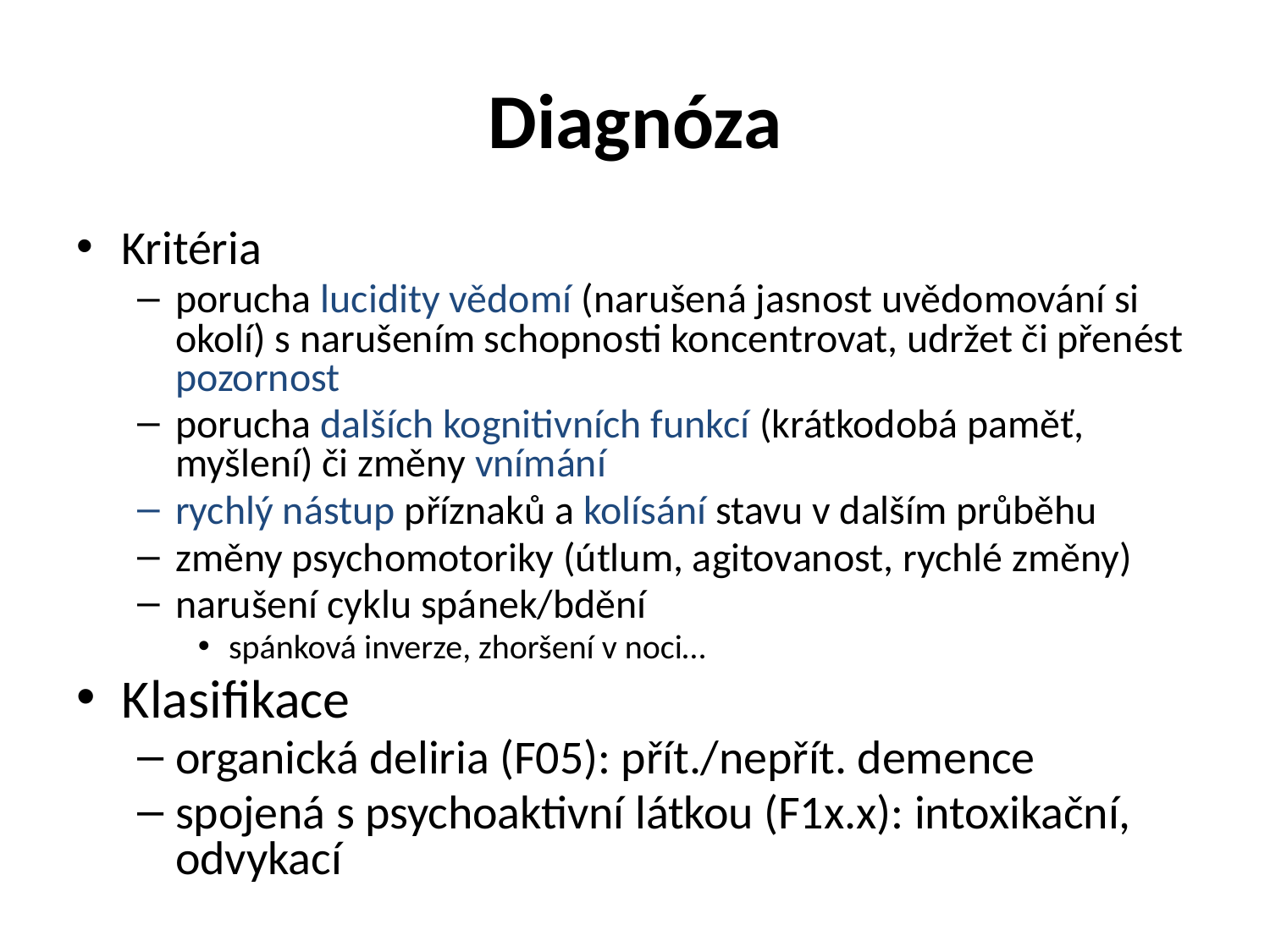

# Diagnóza
Kritéria
porucha lucidity vědomí (narušená jasnost uvědomování si okolí) s narušením schopnosti koncentrovat, udržet či přenést pozornost
porucha dalších kognitivních funkcí (krátkodobá paměť, myšlení) či změny vnímání
rychlý nástup příznaků a kolísání stavu v dalším průběhu
změny psychomotoriky (útlum, agitovanost, rychlé změny)
narušení cyklu spánek/bdění
spánková inverze, zhoršení v noci…
Klasifikace
organická deliria (F05): přít./nepřít. demence
spojená s psychoaktivní látkou (F1x.x): intoxikační, odvykací